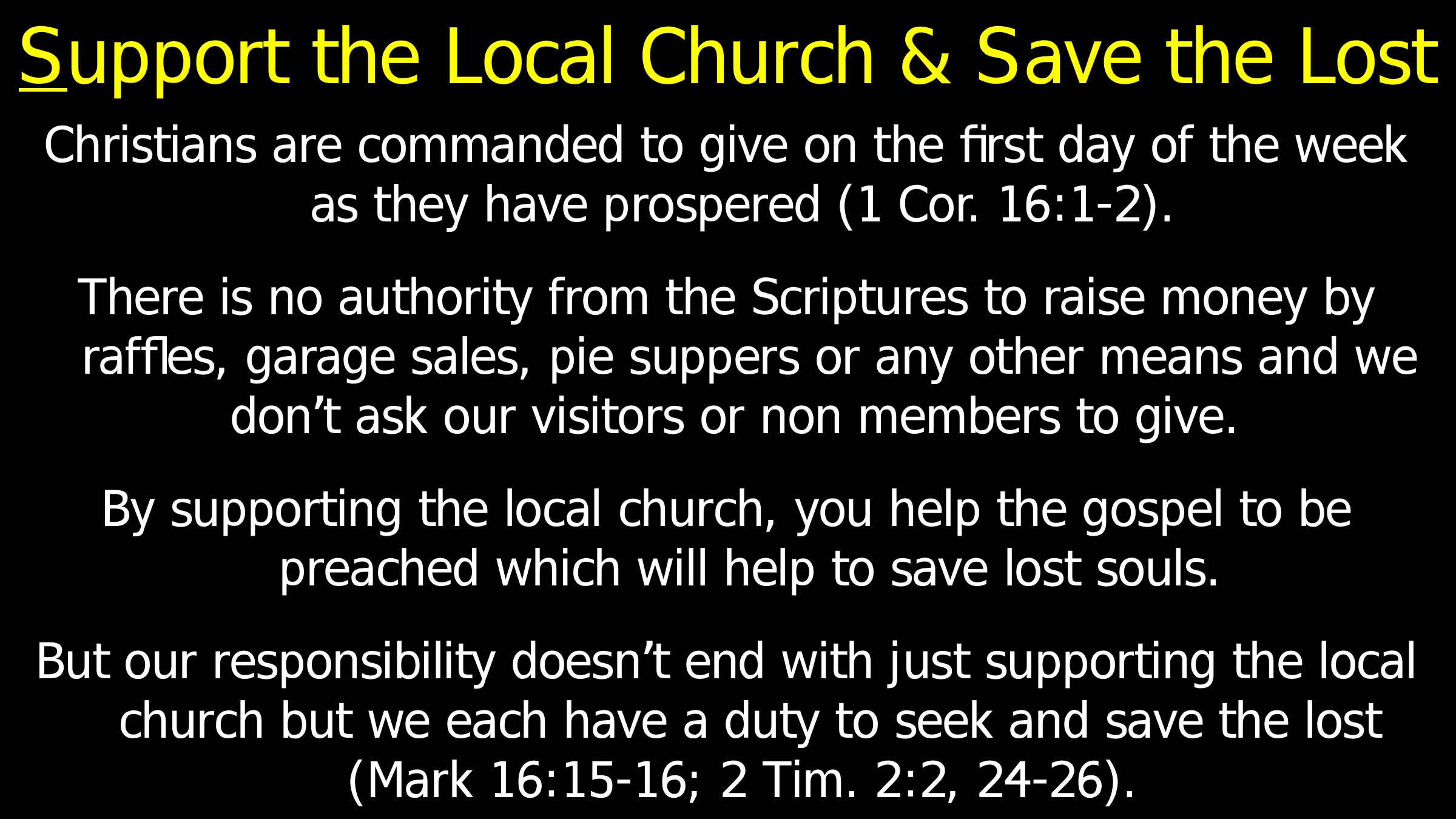

# Support the Local Church & Save the Lost
Christians are commanded to give on the first day of the week as they have prospered (1 Cor. 16:1-2).

There is no authority from the Scriptures to raise money by raffles, garage sales, pie suppers or any other means and we don’t ask our visitors or non members to give.

By supporting the local church, you help the gospel to be preached which will help to save lost souls.

But our responsibility doesn’t end with just supporting the local church but we each have a duty to seek and save the lost (Mark 16:15-16; 2 Tim. 2:2, 24-26).